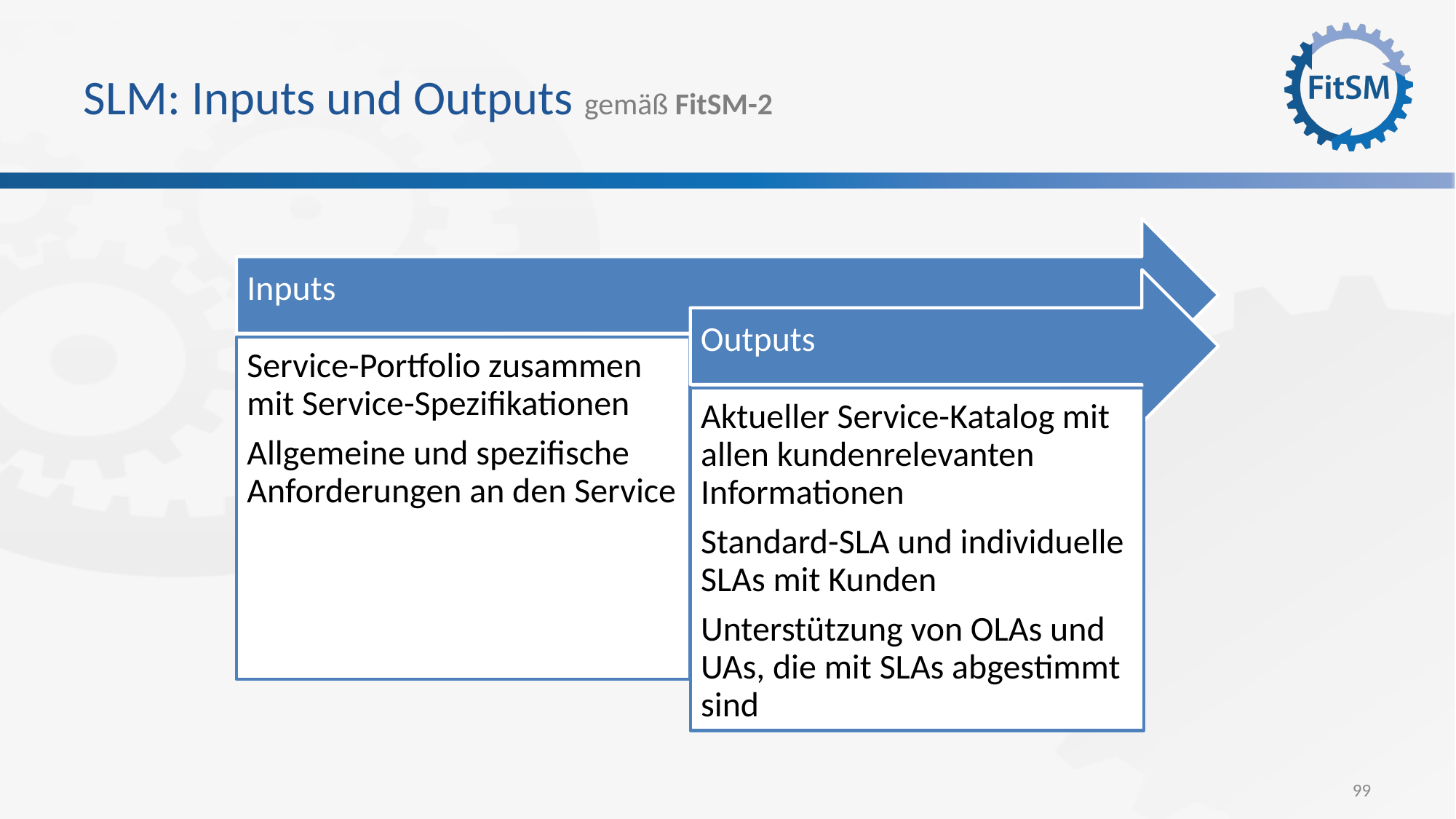

# SLM: Inputs und Outputs gemäß FitSM-2

Inputs

Outputs

Service-Portfolio zusammen mit Service-Spezifikationen
Allgemeine und spezifische Anforderungen an den Service

Aktueller Service-Katalog mit allen kundenrelevanten Informationen
Standard-SLA und individuelle SLAs mit Kunden
Unterstützung von OLAs und UAs, die mit SLAs abgestimmt sind
99